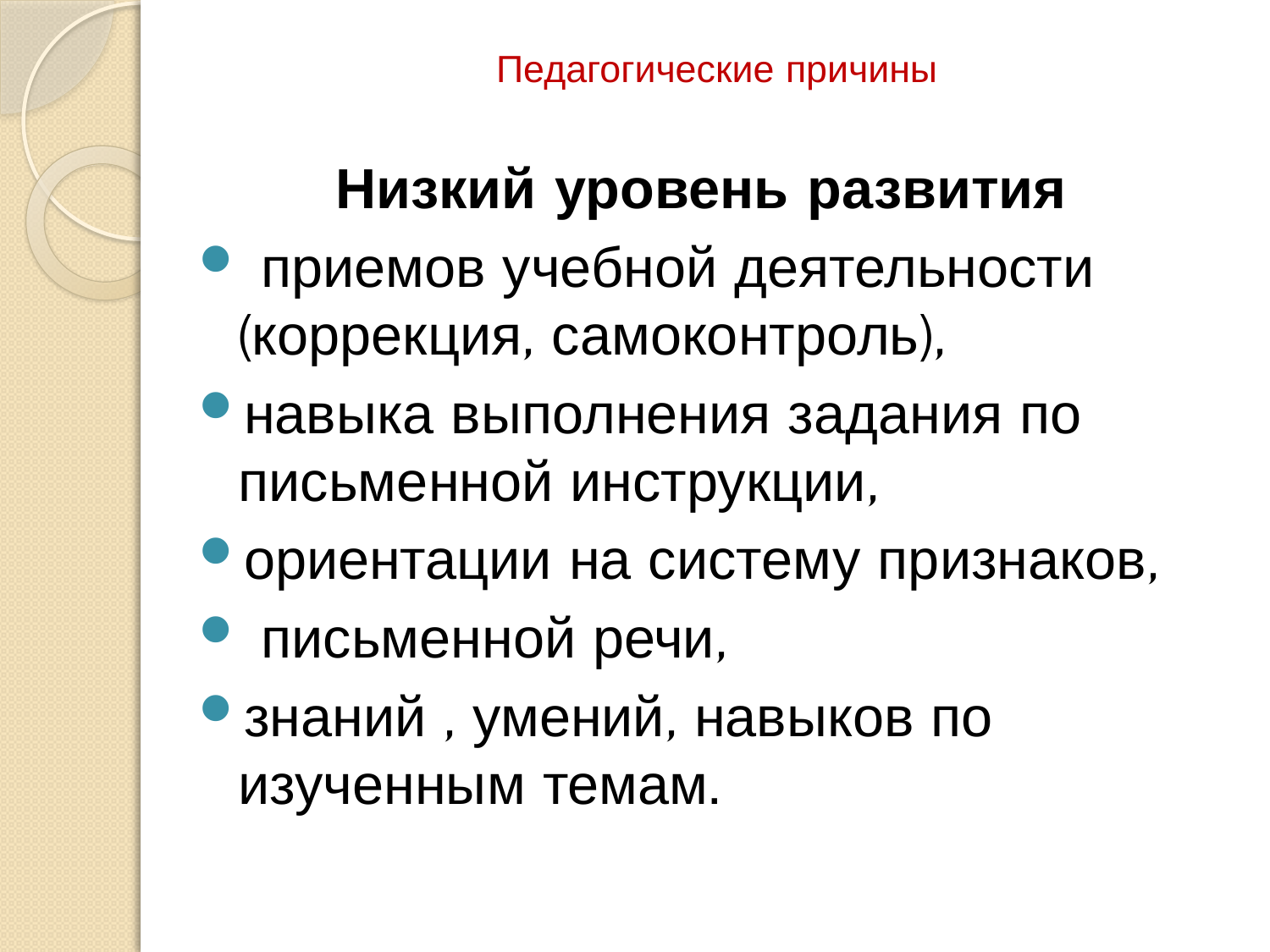

# Педагогические причины
Низкий уровень развития
 приемов учебной деятельности (коррекция, самоконтроль),
навыка выполнения задания по письменной инструкции,
ориентации на систему признаков,
 письменной речи,
знаний , умений, навыков по изученным темам.